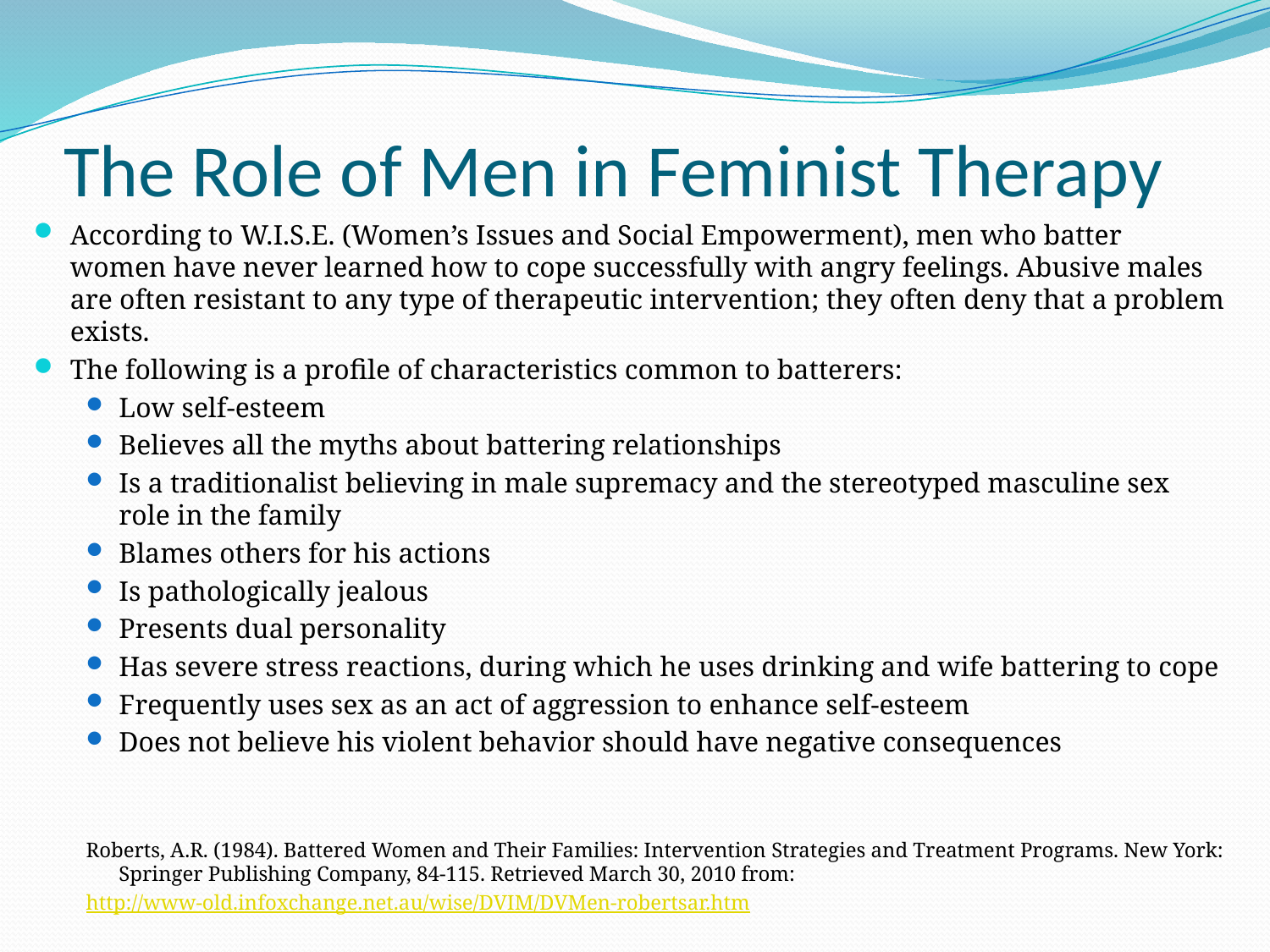

# The Role of Men in Feminist Therapy
According to W.I.S.E. (Women’s Issues and Social Empowerment), men who batter women have never learned how to cope successfully with angry feelings. Abusive males are often resistant to any type of therapeutic intervention; they often deny that a problem exists.
The following is a profile of characteristics common to batterers:
Low self-esteem
Believes all the myths about battering relationships
Is a traditionalist believing in male supremacy and the stereotyped masculine sex role in the family
Blames others for his actions
Is pathologically jealous
Presents dual personality
Has severe stress reactions, during which he uses drinking and wife battering to cope
Frequently uses sex as an act of aggression to enhance self-esteem
Does not believe his violent behavior should have negative consequences

Roberts, A.R. (1984). Battered Women and Their Families: Intervention Strategies and Treatment Programs. New York: Springer Publishing Company, 84-115. Retrieved March 30, 2010 from:
	http://www-old.infoxchange.net.au/wise/DVIM/DVMen-robertsar.htm